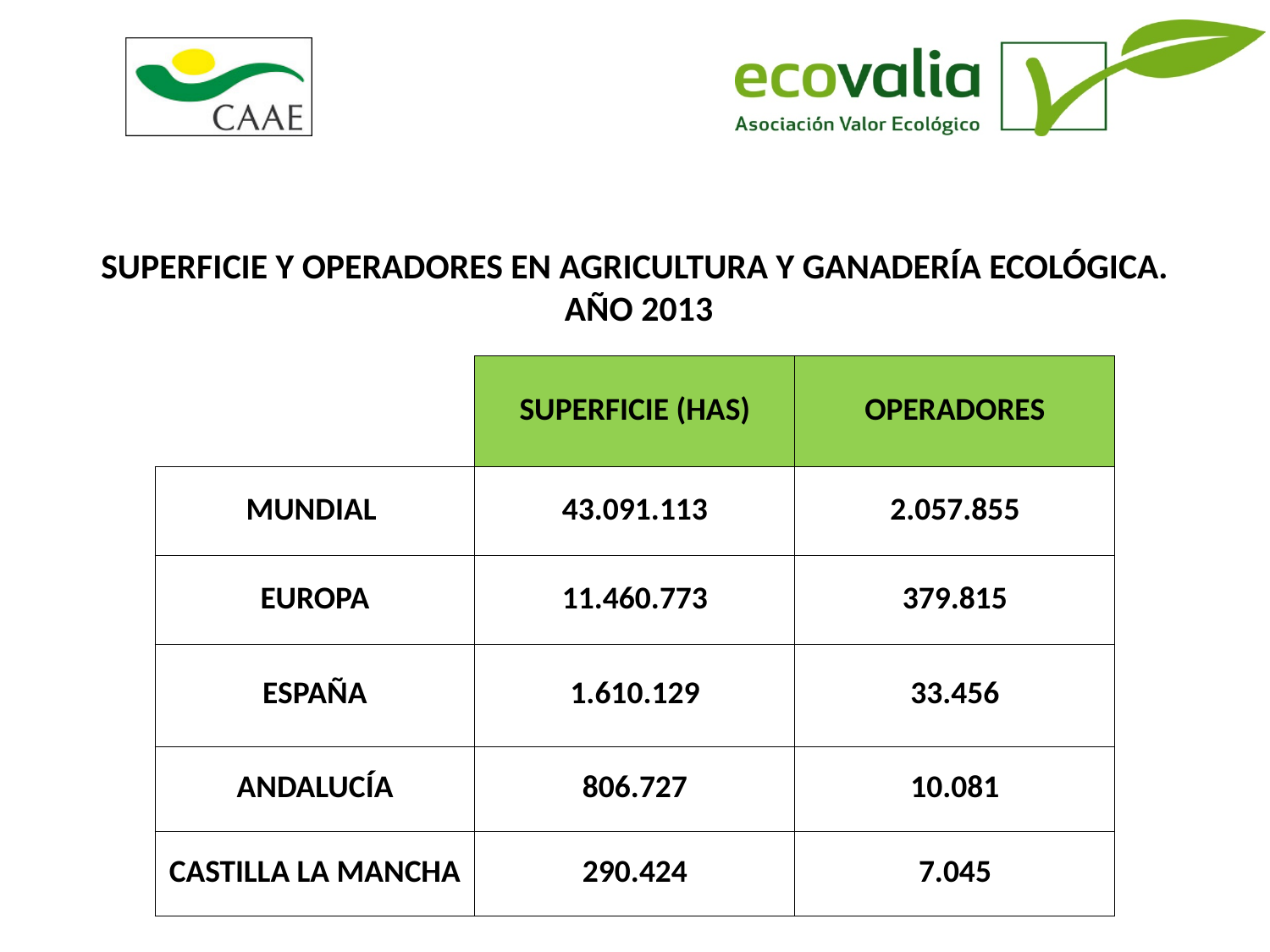

# SUPERFICIE Y OPERADORES EN AGRICULTURA Y GANADERÍA ECOLÓGICA. AÑO 2013
|  | SUPERFICIE (HAS) | OPERADORES |
| --- | --- | --- |
| MUNDIAL | 43.091.113 | 2.057.855 |
| EUROPA | 11.460.773 | 379.815 |
| ESPAÑA | 1.610.129 | 33.456 |
| ANDALUCÍA | 806.727 | 10.081 |
| CASTILLA LA MANCHA | 290.424 | 7.045 |